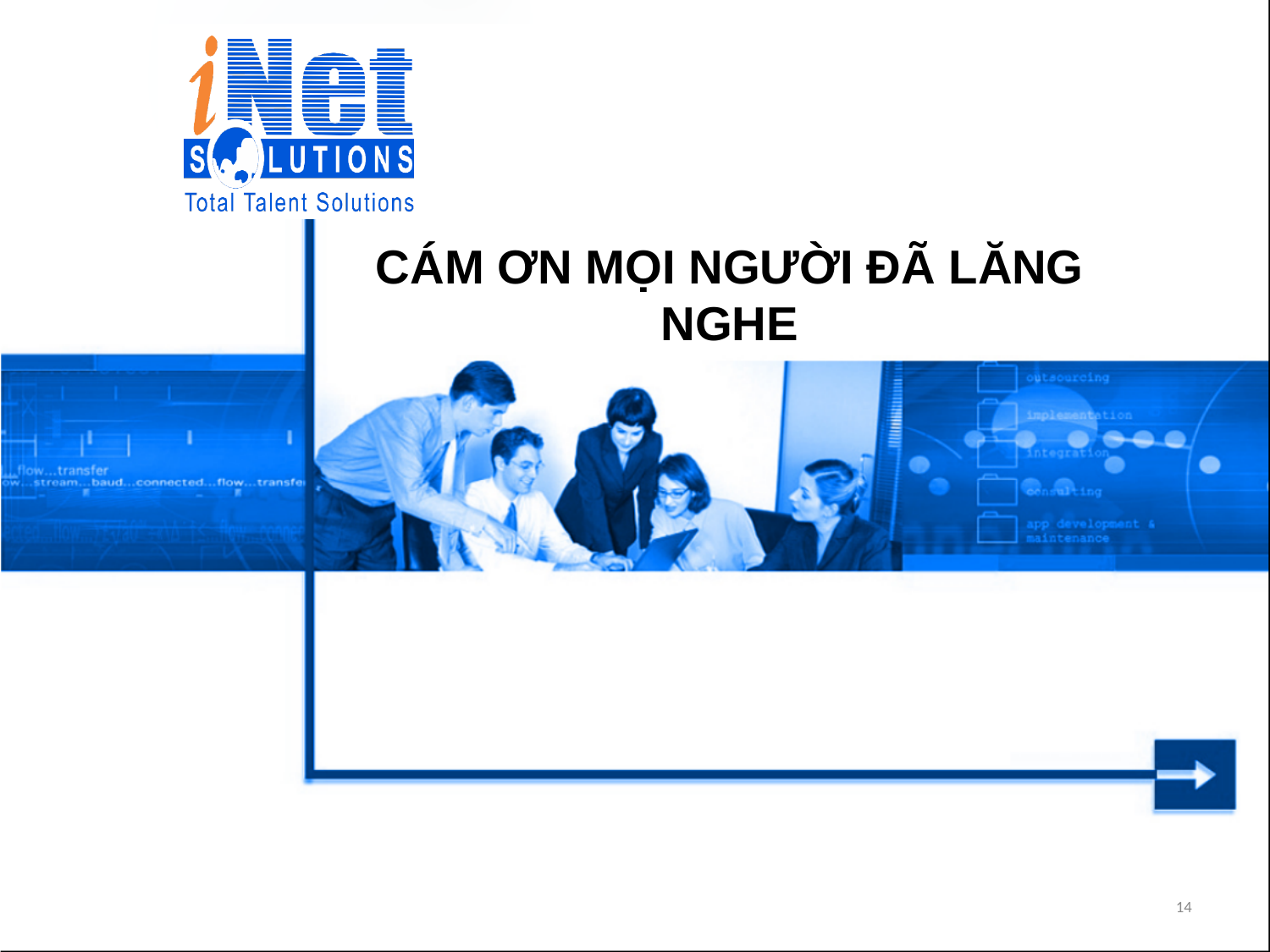

# CÁM ƠN MỌI NGƯỜI ĐÃ LĂNG NGHE

14